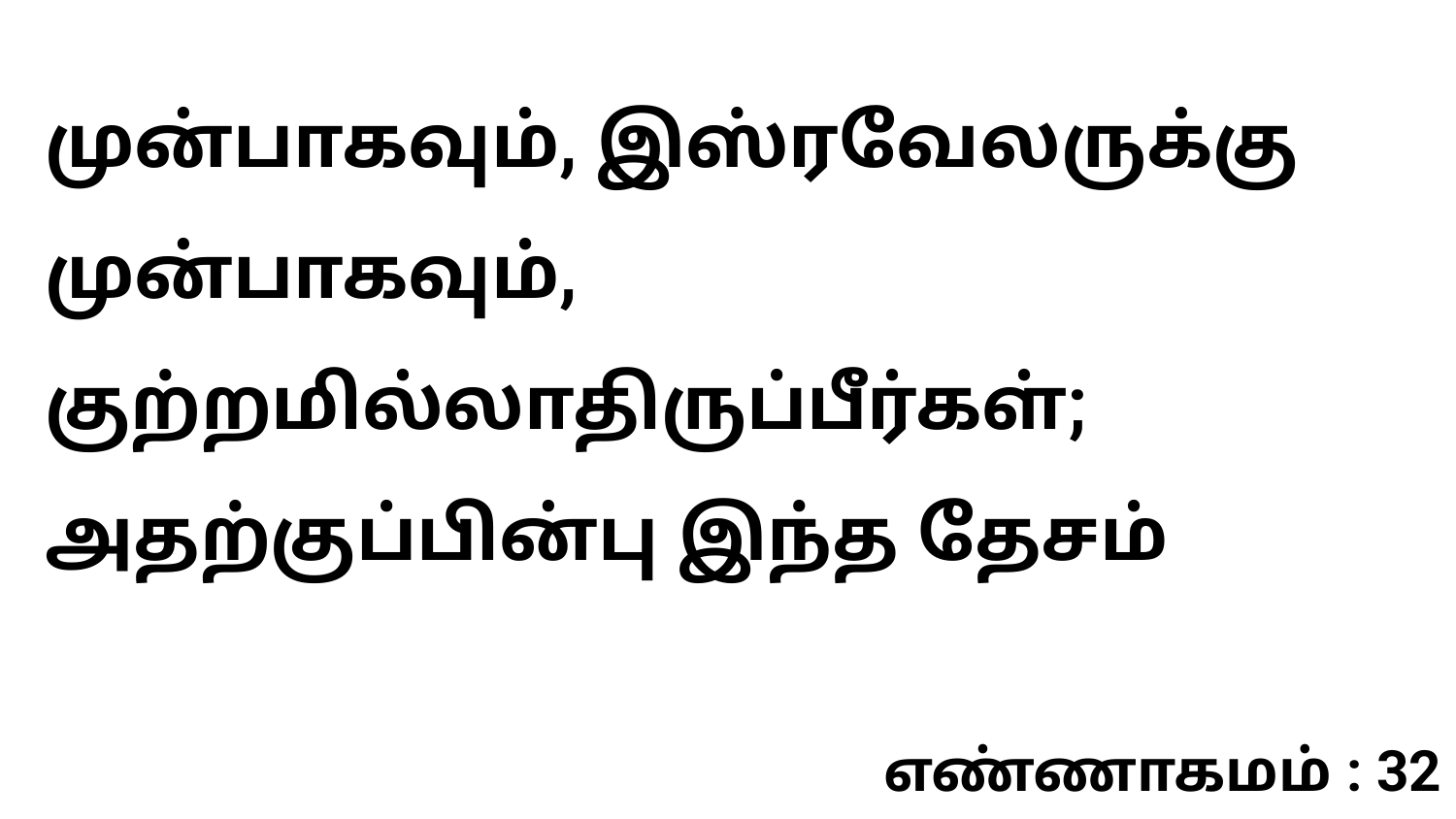

முன்பாகவும், இஸ்ரவேலருக்கு முன்பாகவும், குற்றமில்லாதிருப்பீர்கள்; அதற்குப்பின்பு இந்த தேசம்
எண்ணாகமம் : 32